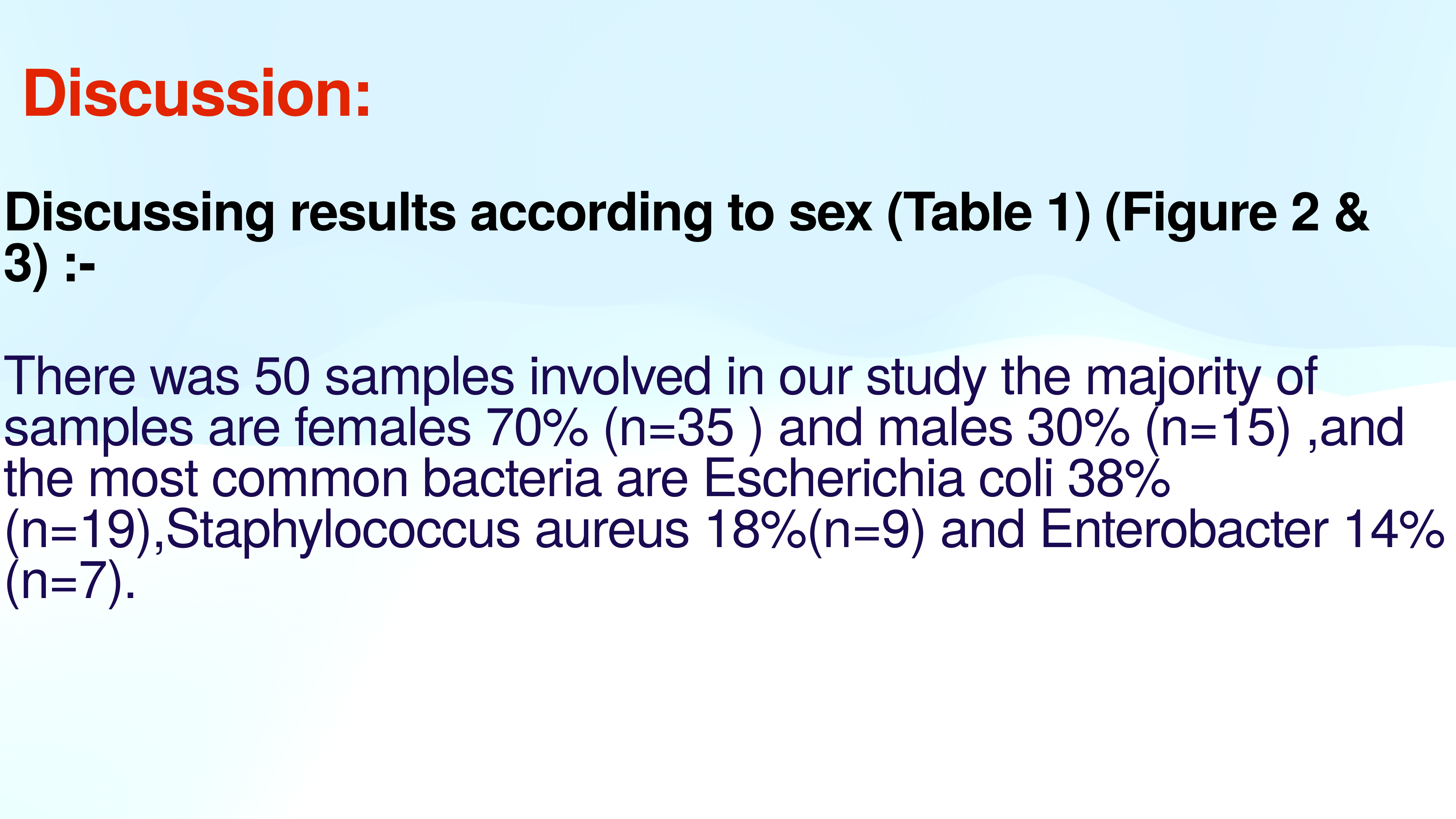

Discussion:

Discussing results according to sex (Table 1) (Figure 2 & 3) :-

There was 50 samples involved in our study the majority of samples are females 70% (n=35 ) and males 30% (n=15) ,and the most common bacteria are Escherichia coli 38% (n=19),Staphylococcus aureus 18%(n=9) and Enterobacter 14%(n=7).